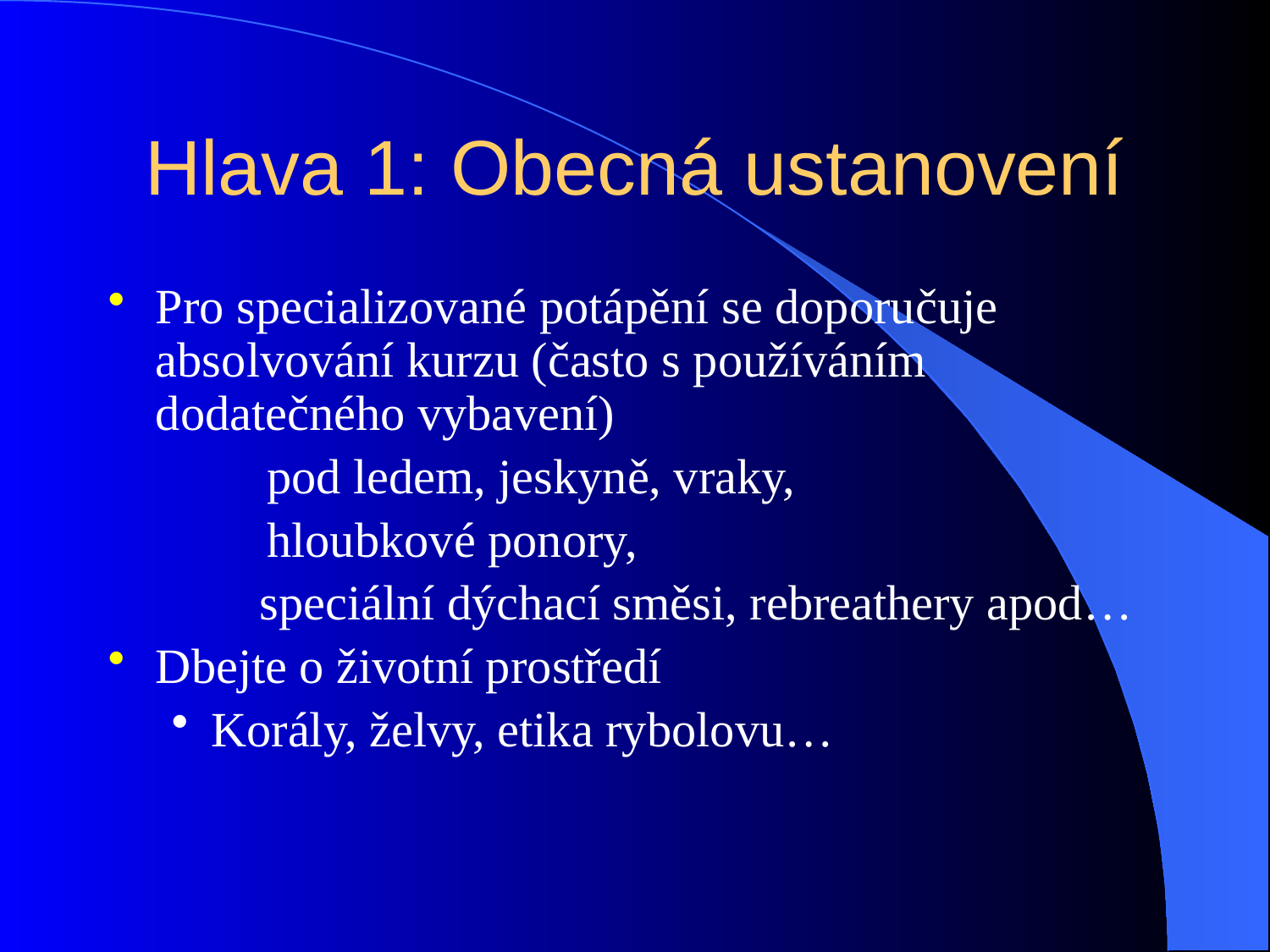

# Hlava 1: Obecná ustanovení
Pro specializované potápění se doporučuje absolvování kurzu (často s používáním dodatečného vybavení)
	pod ledem, jeskyně, vraky,
	hloubkové ponory,
  speciální dýchací směsi, rebreathery apod…
Dbejte o životní prostředí
Korály, želvy, etika rybolovu…